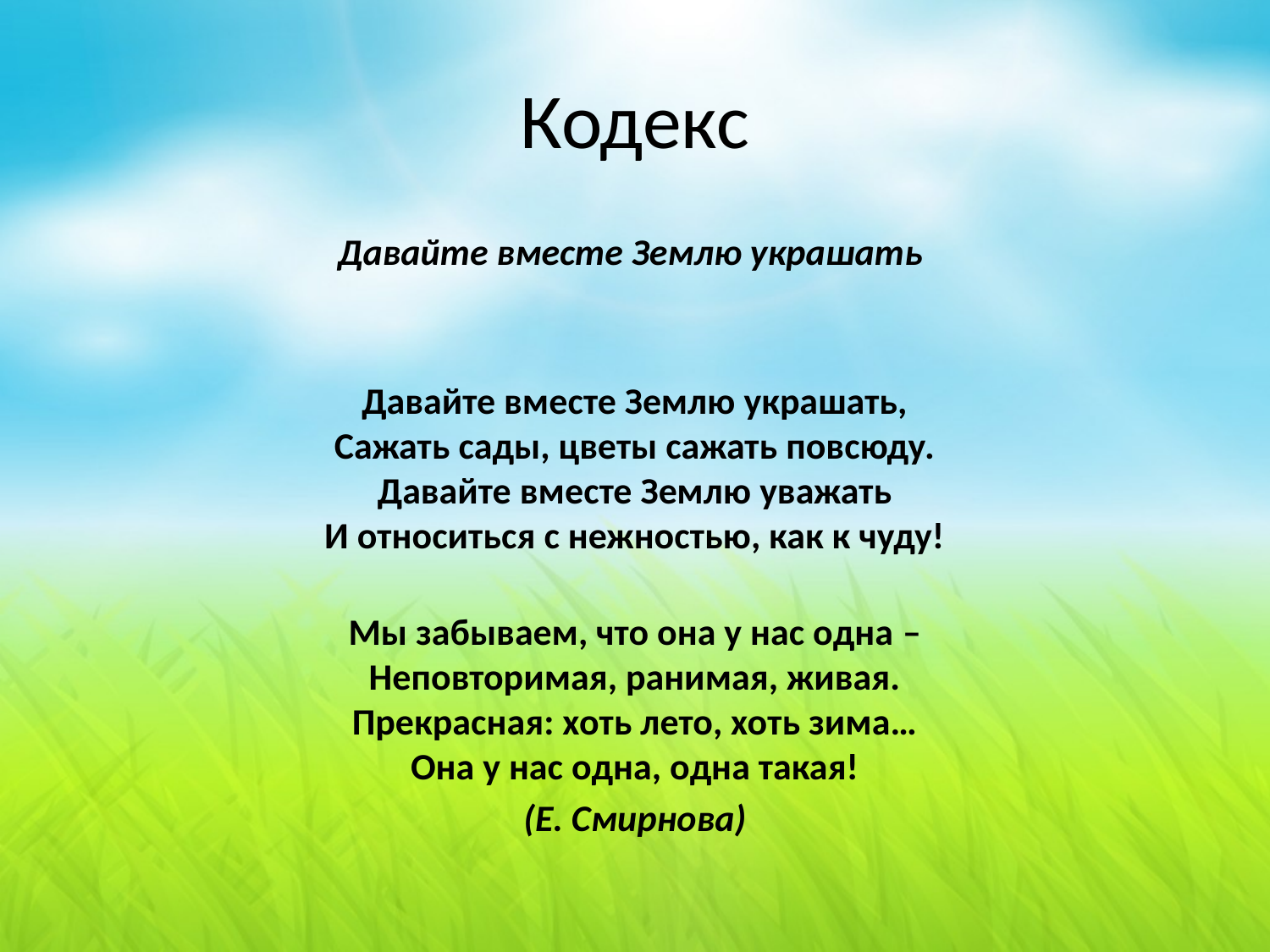

# Кодекс
Давайте вместе Землю украшать

Давайте вместе Землю украшать,
Сажать сады, цветы сажать повсюду.
Давайте вместе Землю уважать
И относиться с нежностью, как к чуду!
Мы забываем, что она у нас одна –
Неповторимая, ранимая, живая.
Прекрасная: хоть лето, хоть зима…
Она у нас одна, одна такая!
(Е. Смирнова)